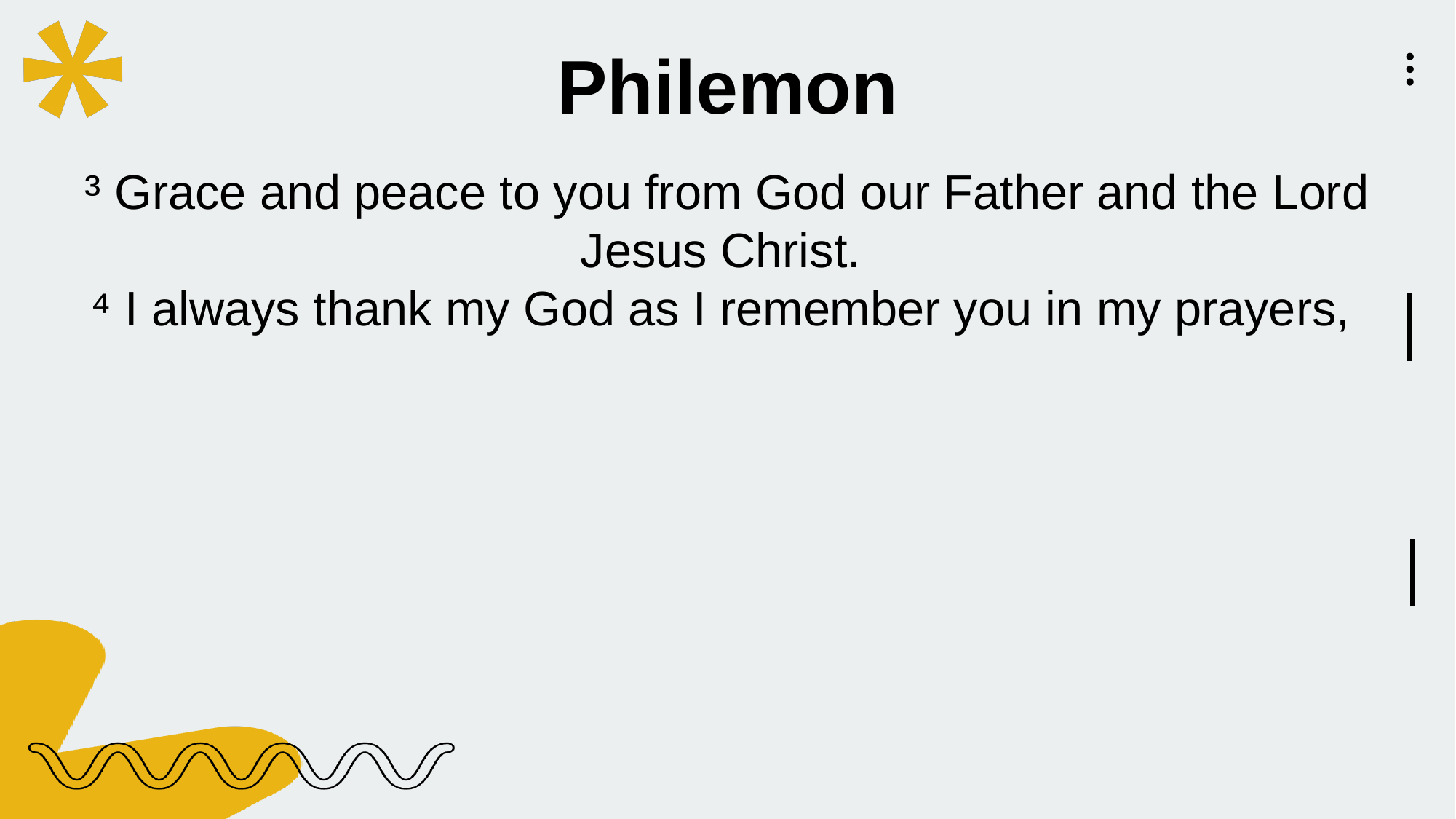

Philemon
³ Grace and peace to you from God our Father and the Lord Jesus Christ.
⁴ I always thank my God as I remember you in my prayers,